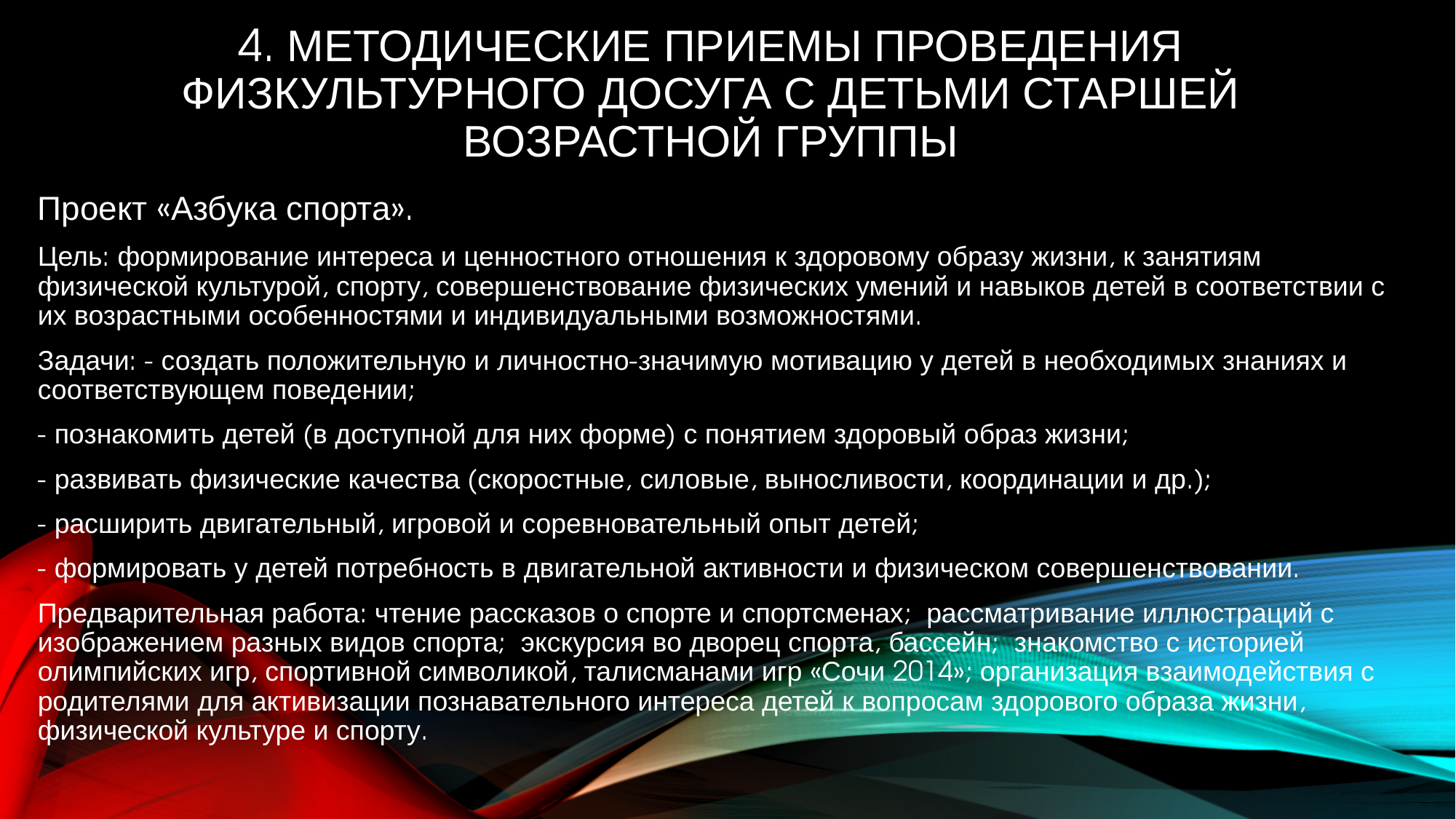

# 4. Методические приемы проведения физкультурного досуга с детьми старшей возрастной группы
Проект «Азбука спорта».
Цель: формирование интереса и ценностного отношения к здоровому образу жизни, к занятиям физической культурой, спорту, совершенствование физических умений и навыков детей в соответствии с их возрастными особенностями и индивидуальными возможностями.
Задачи: - создать положительную и личностно-значимую мотивацию у детей в необходимых знаниях и соответствующем поведении;
- познакомить детей (в доступной для них форме) с понятием здоровый образ жизни;
- развивать физические качества (скоростные, силовые, выносливости, координации и др.);
- расширить двигательный, игровой и соревновательный опыт детей;
- формировать у детей потребность в двигательной активности и физическом совершенствовании.
Предварительная работа: чтение рассказов о спорте и спортсменах;  рассматривание иллюстраций с изображением разных видов спорта;  экскурсия во дворец спорта, бассейн;  знакомство с историей олимпийских игр, спортивной символикой, талисманами игр «Сочи 2014»; организация взаимодействия с родителями для активизации познавательного интереса детей к вопросам здорового образа жизни, физической культуре и спорту.